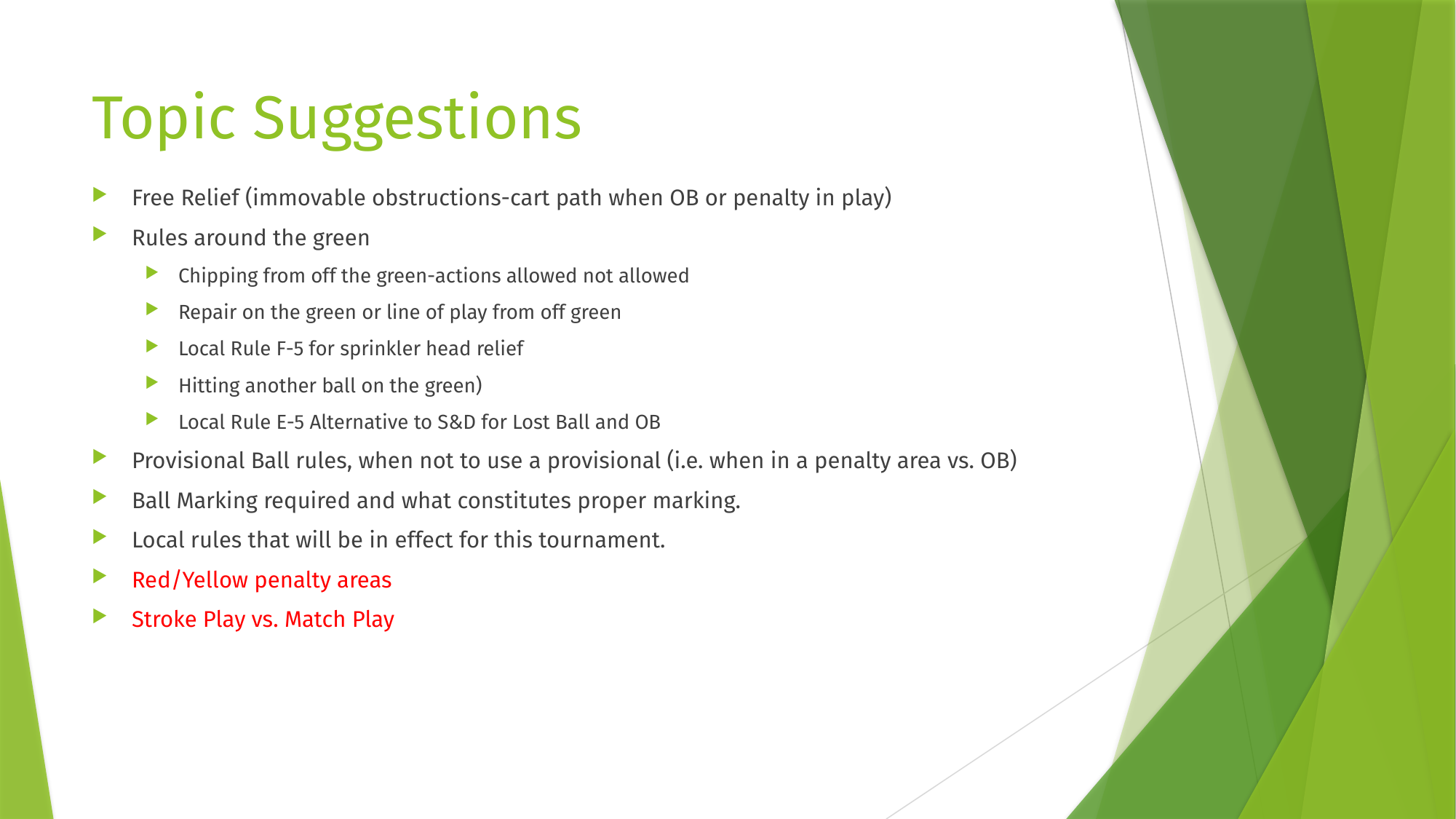

# Topic Suggestions
Free Relief (immovable obstructions-cart path when OB or penalty in play)
Rules around the green
Chipping from off the green-actions allowed not allowed
Repair on the green or line of play from off green
Local Rule F-5 for sprinkler head relief
Hitting another ball on the green)
Local Rule E-5 Alternative to S&D for Lost Ball and OB
Provisional Ball rules, when not to use a provisional (i.e. when in a penalty area vs. OB)
Ball Marking required and what constitutes proper marking.
Local rules that will be in effect for this tournament.
Red/Yellow penalty areas
Stroke Play vs. Match Play